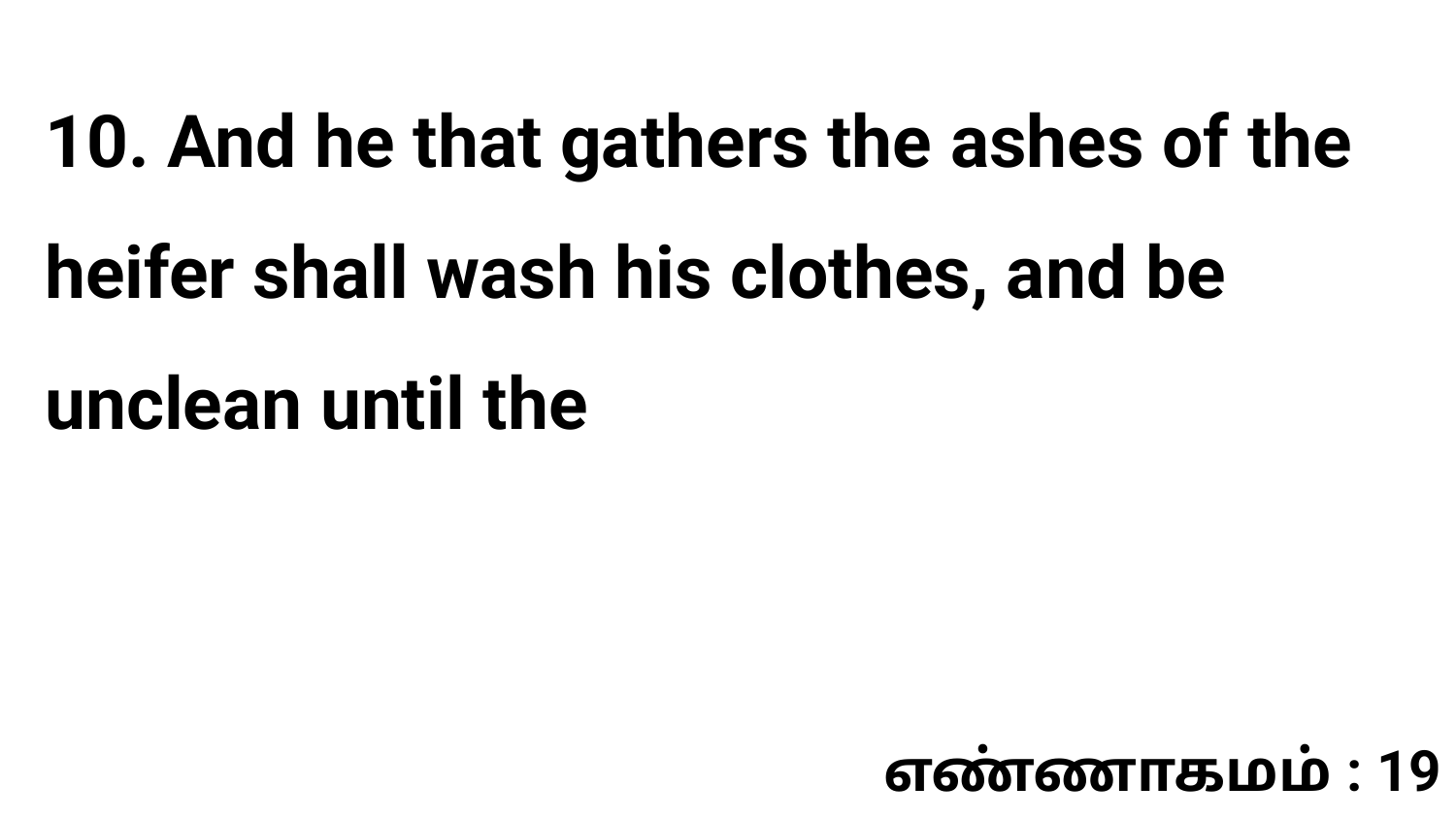

10. And he that gathers the ashes of the heifer shall wash his clothes, and be unclean until the
எண்ணாகமம் : 19